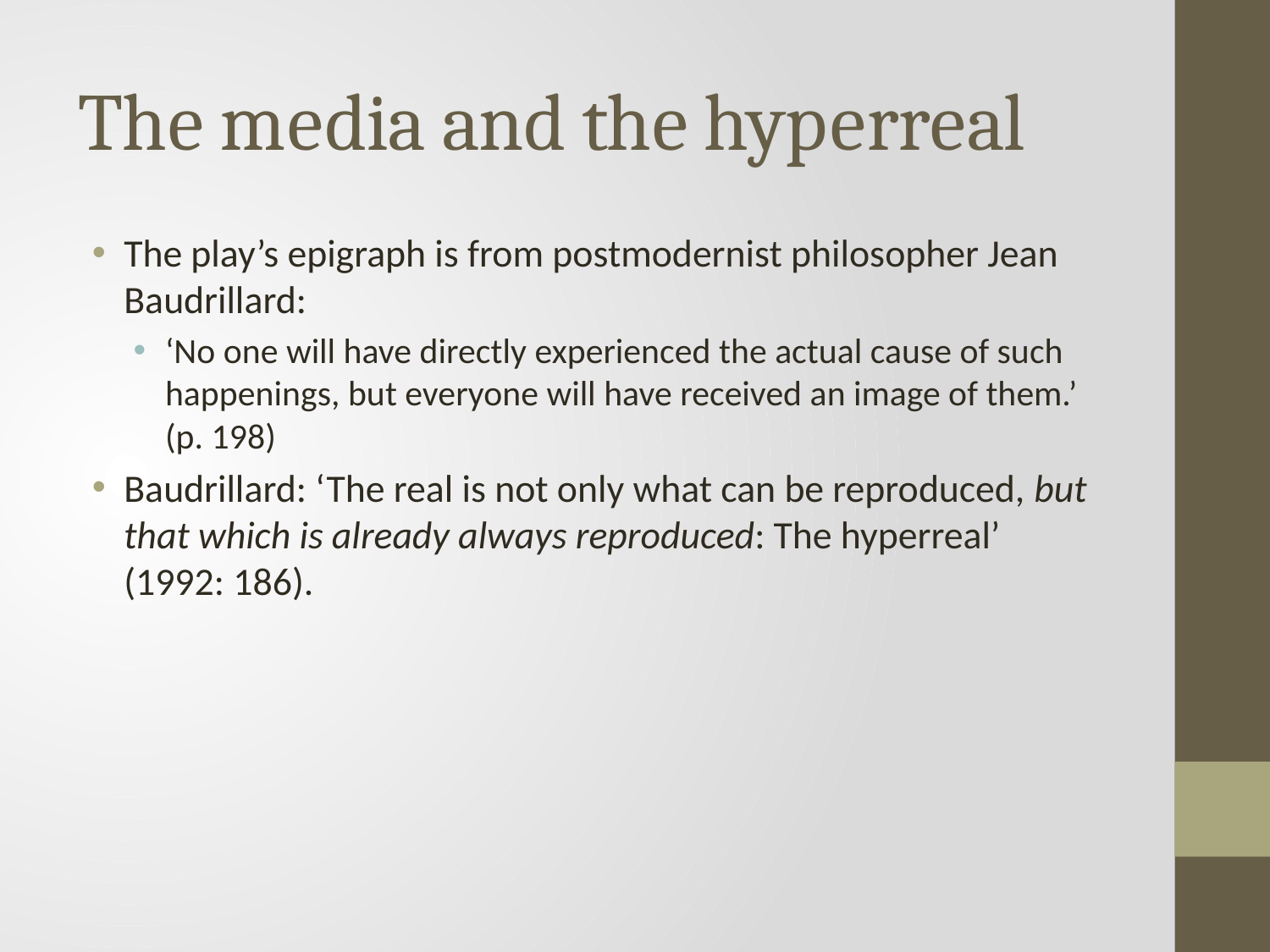

# The media and the hyperreal
The play’s epigraph is from postmodernist philosopher Jean Baudrillard:
‘No one will have directly experienced the actual cause of such happenings, but everyone will have received an image of them.’ (p. 198)
Baudrillard: ‘The real is not only what can be reproduced, but that which is already always reproduced: The hyperreal’ (1992: 186).